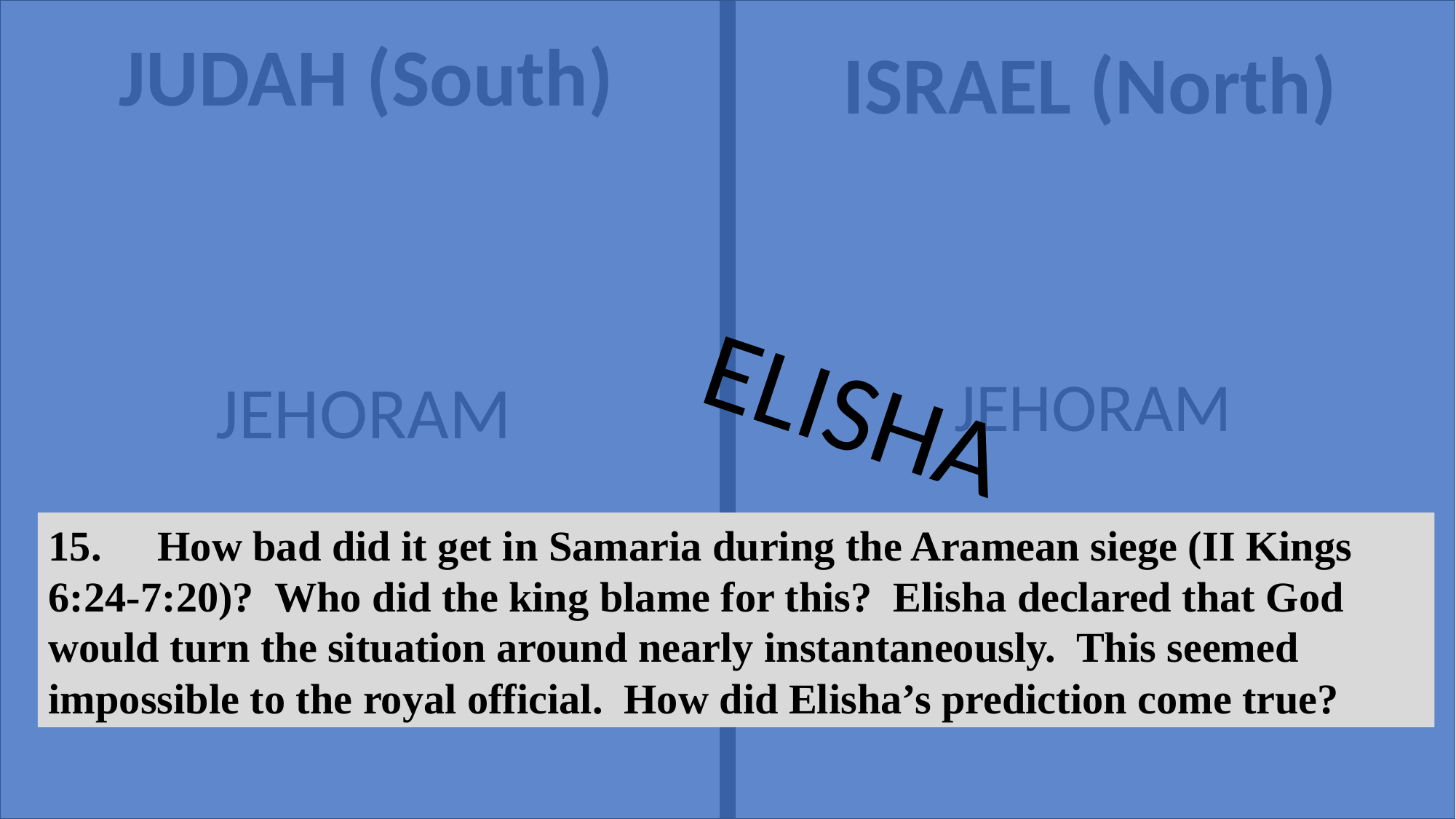

JUDAH (South)
ISRAEL (North)
ELISHA
JEHORAM
JEHORAM
15.	How bad did it get in Samaria during the Aramean siege (II Kings 6:24-7:20)?  Who did the king blame for this?  Elisha declared that God would turn the situation around nearly instantaneously.  This seemed impossible to the royal official.  How did Elisha’s prediction come true?